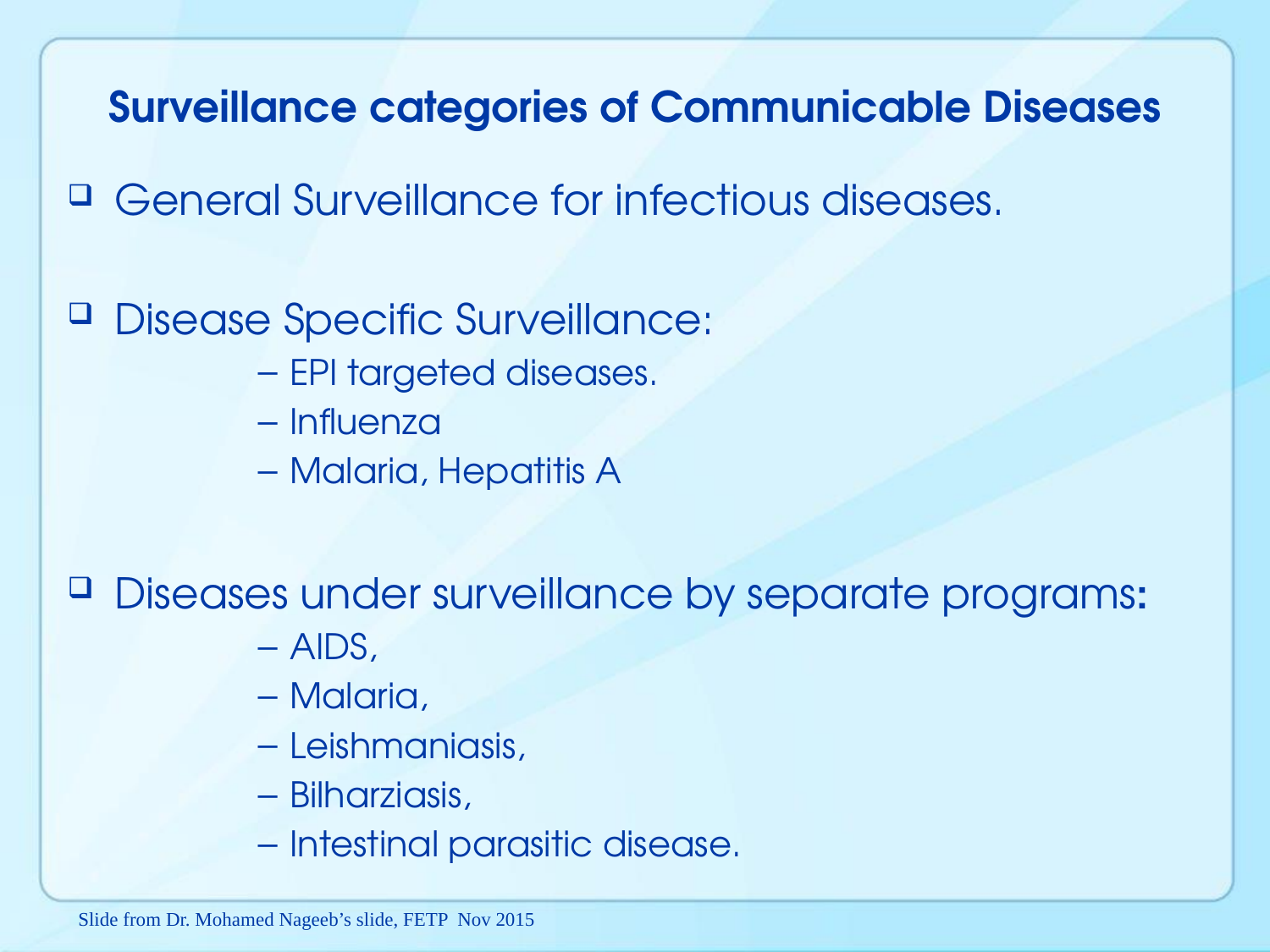

# Surveillance categories of Communicable Diseases
General Surveillance for infectious diseases.

Disease Specific Surveillance:
EPI targeted diseases.
Influenza
Malaria, Hepatitis A

Diseases under surveillance by separate programs:
AIDS,
Malaria,
Leishmaniasis,
Bilharziasis,
Intestinal parasitic disease.

Slide from Dr. Mohamed Nageeb’s slide, FETP  Nov 2015